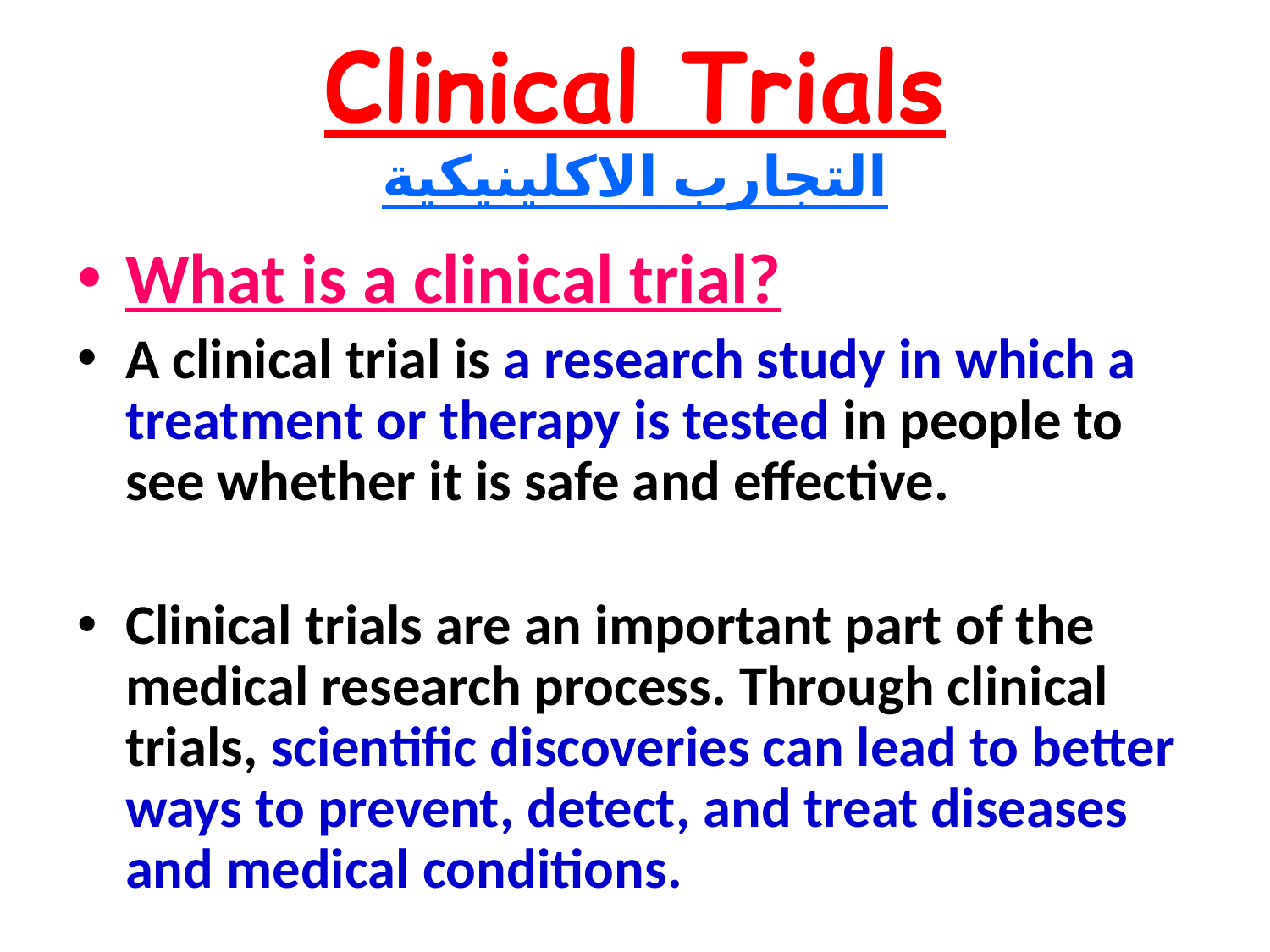

# Clinical Trials التجارب الاكلينيكية
What is a clinical trial?
A clinical trial is a research study in which a treatment or therapy is tested in people to see whether it is safe and effective.

Clinical trials are an important part of the medical research process. Through clinical trials, scientific discoveries can lead to better ways to prevent, detect, and treat diseases and medical conditions.